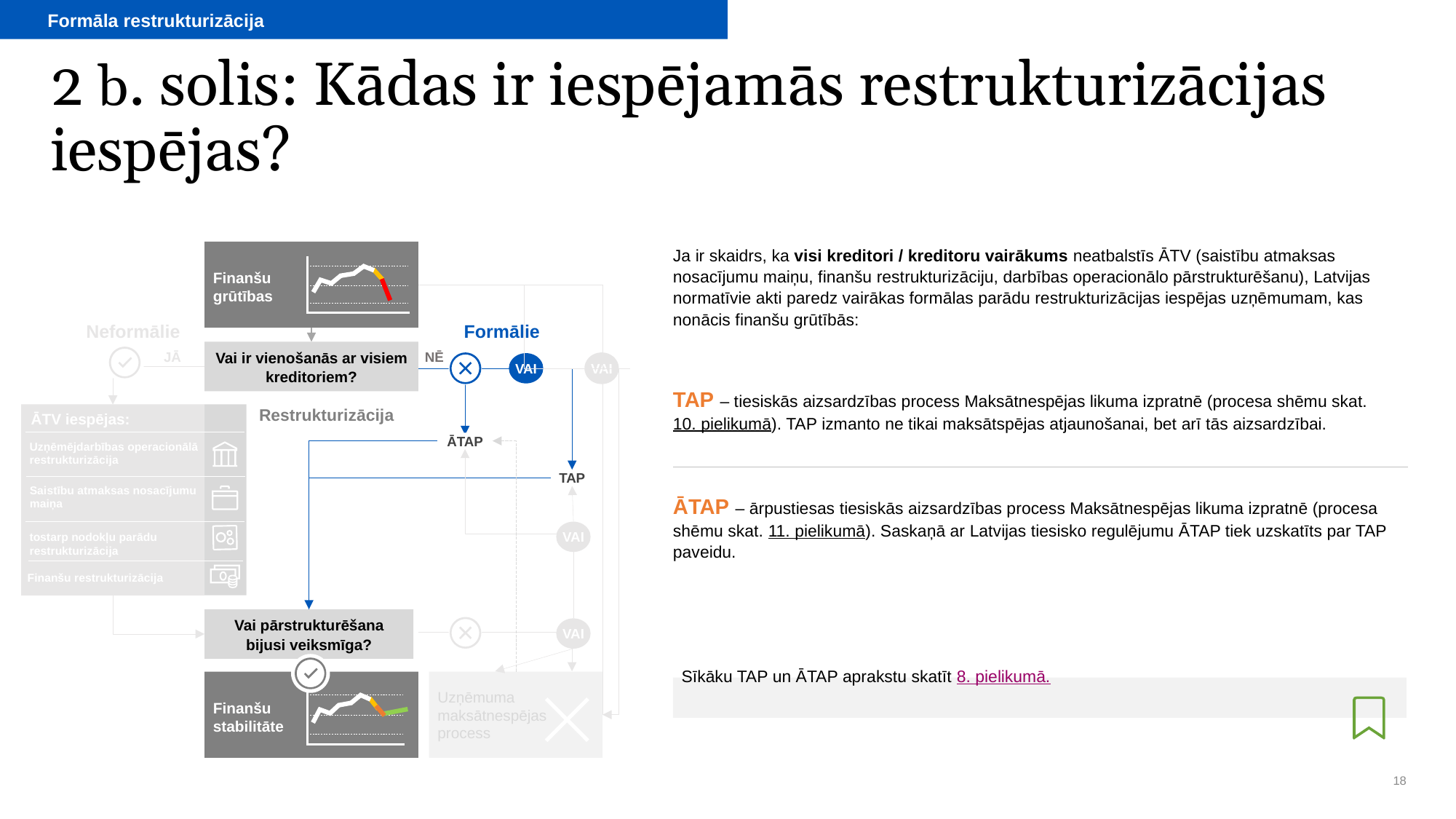

Formāla restrukturizācija
# 2 b. solis: Kādas ir iespējamās restrukturizācijas iespējas?
Finanšu
grūtības
Ja ir skaidrs, ka visi kreditori / kreditoru vairākums neatbalstīs ĀTV (saistību atmaksas  nosacījumu maiņu, finanšu restrukturizāciju, darbības operacionālo pārstrukturēšanu), Latvijas normatīvie akti paredz vairākas formālas parādu restrukturizācijas iespējas uzņēmumam, kas nonācis finanšu grūtībās:
Neformālie
Formālie
Vai ir vienošanās ar visiem kreditoriem?

JĀ
NĒ

VAI
VAI
TAP – tiesiskās aizsardzības process Maksātnespējas likuma izpratnē (procesa shēmu skat. 10. pielikumā). TAP izmanto ne tikai maksātspējas atjaunošanai, bet arī tās aizsardzībai.

Restrukturizācija

ĀTV iespējas:
ĀTAP
Uzņēmējdarbības operacionālā restrukturizācija

TAP
Saistību atmaksas nosacījumu maiņa

ĀTAP – ārpustiesas tiesiskās aizsardzības process Maksātnespējas likuma izpratnē (procesa shēmu skat. 11. pielikumā). Saskaņā ar Latvijas tiesisko regulējumu ĀTAP tiek uzskatīts par TAP paveidu.
VAI

tostarp nodokļu parādu restrukturizācija

Finanšu restrukturizācija
Vai pārstrukturēšana bijusi veiksmīga?

VAI

Finanšu
stabilitāte
Uzņēmuma maksātnespējas
process
Sīkāku TAP un ĀTAP aprakstu skatīt 8. pielikumā.

18